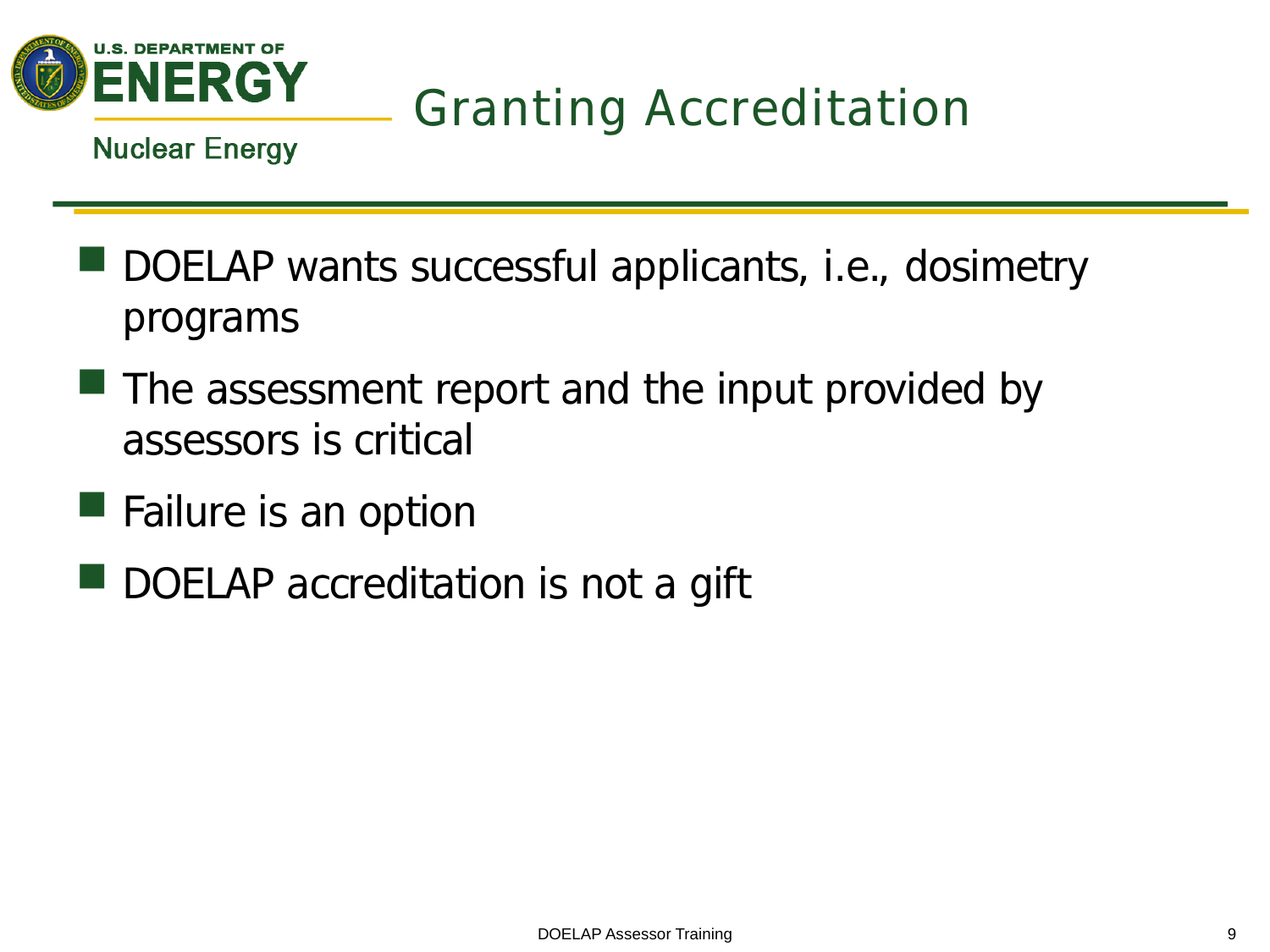

# Granting Accreditation
DOELAP wants successful applicants, i.e., dosimetry programs
The assessment report and the input provided by assessors is critical
Failure is an option
DOELAP accreditation is not a gift
DOELAP Assessor Training